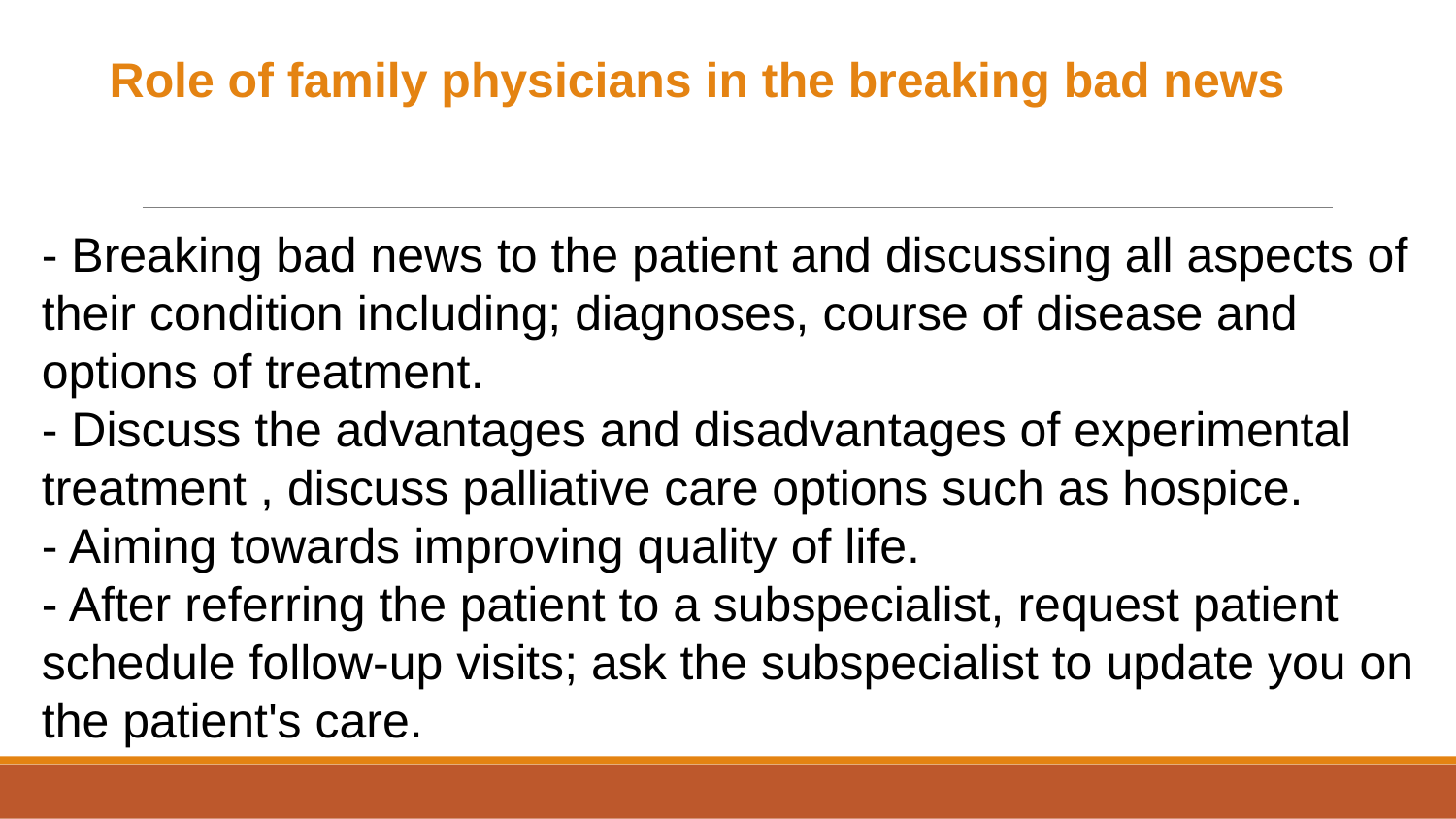

Role of family physicians in the breaking bad news

- Breaking bad news to the patient and discussing all aspects of their condition including; diagnoses, course of disease and options of treatment.
- Discuss the advantages and disadvantages of experimental treatment , discuss palliative care options such as hospice.
- Aiming towards improving quality of life.
- After referring the patient to a subspecialist, request patient schedule follow-up visits; ask the subspecialist to update you on the patient's care.